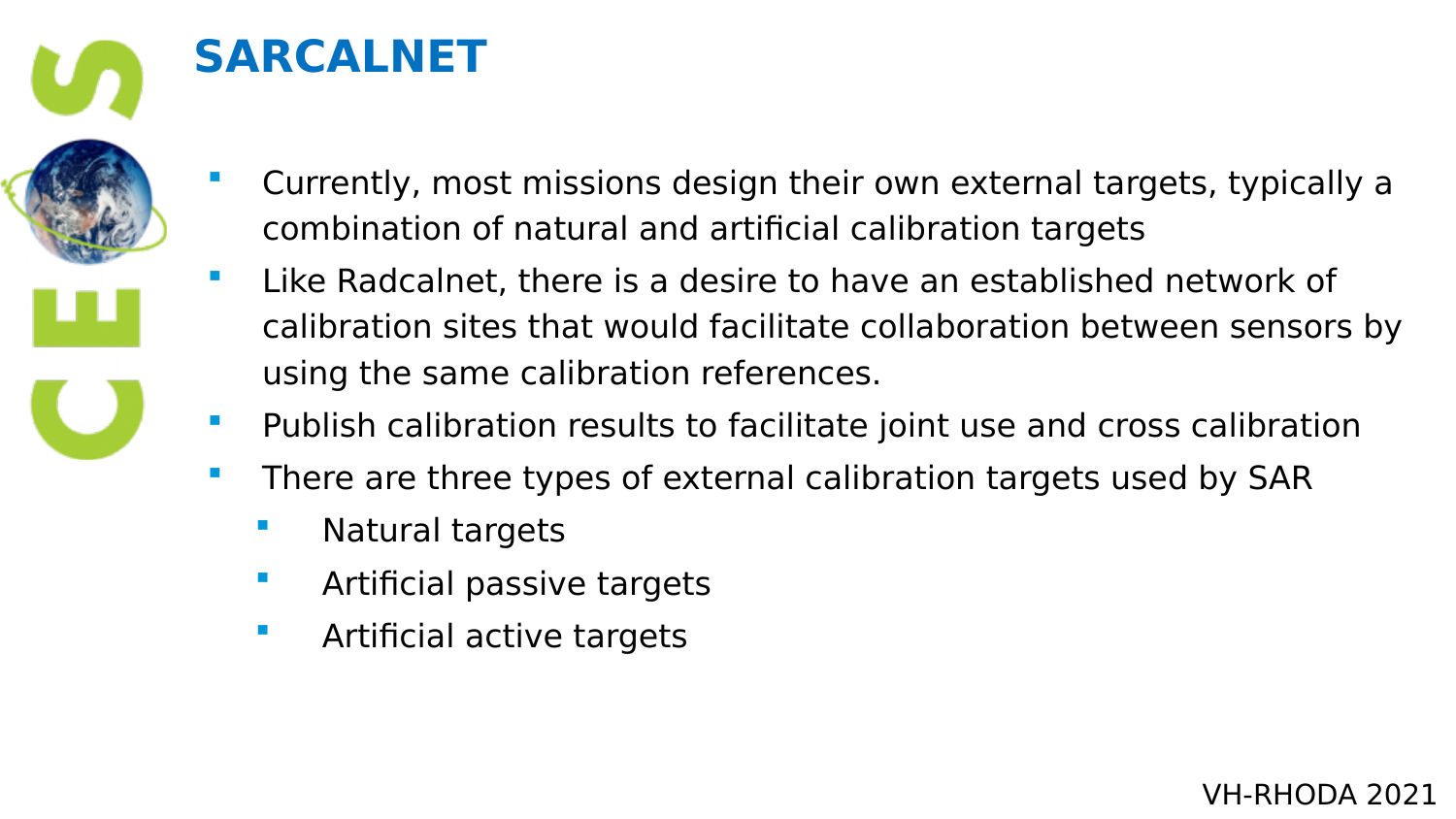

# SARCALNET
Currently, most missions design their own external targets, typically a combination of natural and artificial calibration targets
Like Radcalnet, there is a desire to have an established network of calibration sites that would facilitate collaboration between sensors by using the same calibration references.
Publish calibration results to facilitate joint use and cross calibration
There are three types of external calibration targets used by SAR
Natural targets
Artificial passive targets
Artificial active targets

VH-RHODA 2021